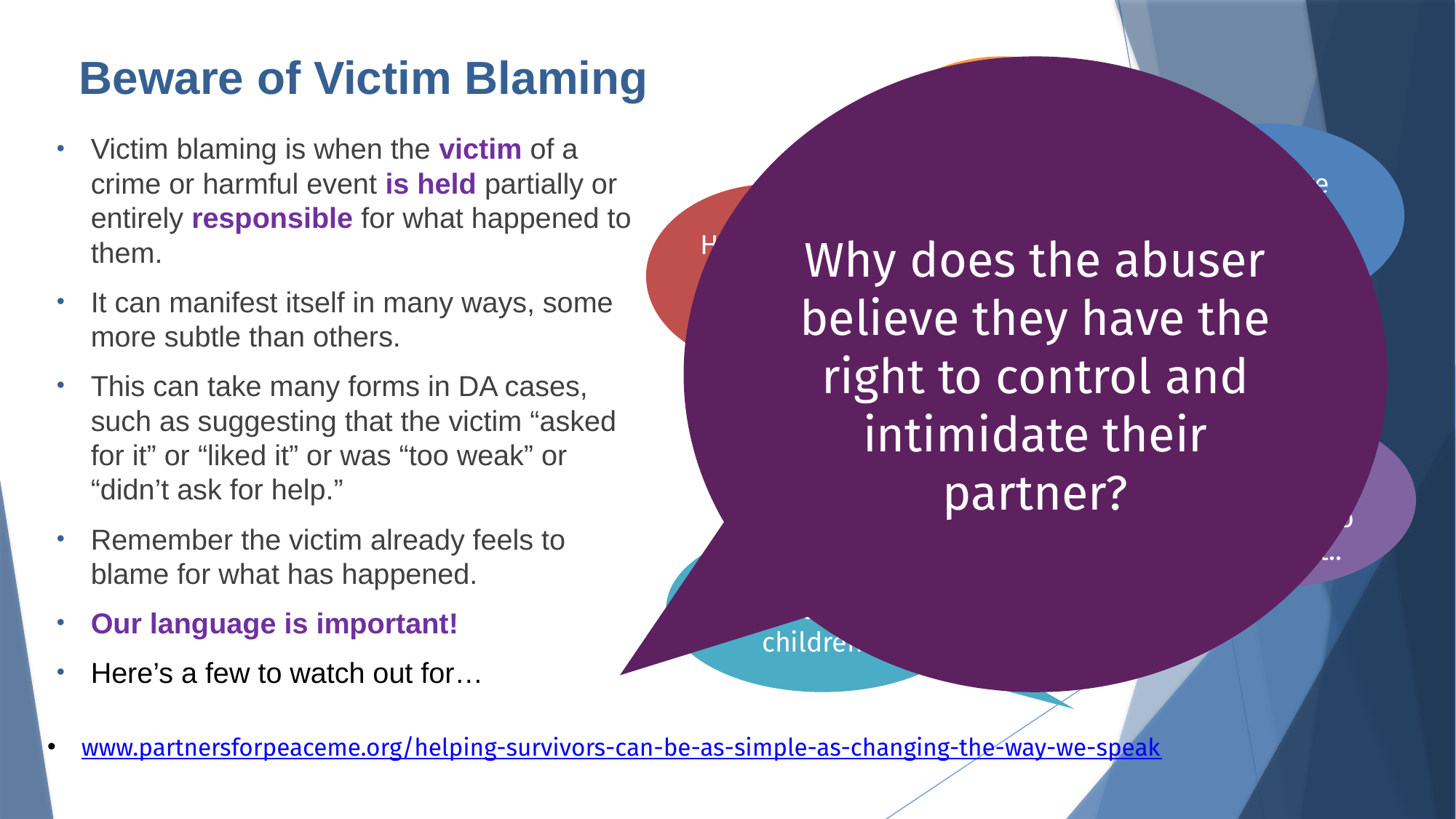

# Beware of Victim Blaming
Why doesn’t she just leave?
They have mental health issues!
He is such a nice family man…
You made me do it!
They must have done something to provoke it..
She isn’t protecting her children…
Why does the abuser believe they have the right to control and intimidate their partner?
Victim blaming is when the victim of a crime or harmful event is held partially or entirely responsible for what happened to them.
It can manifest itself in many ways, some more subtle than others.
This can take many forms in DA cases, such as suggesting that the victim “asked for it” or “liked it” or was “too weak” or “didn’t ask for help.”
Remember the victim already feels to blame for what has happened.
Our language is important!
Here’s a few to watch out for…

www.partnersforpeaceme.org/helping-survivors-can-be-as-simple-as-changing-the-way-we-speak